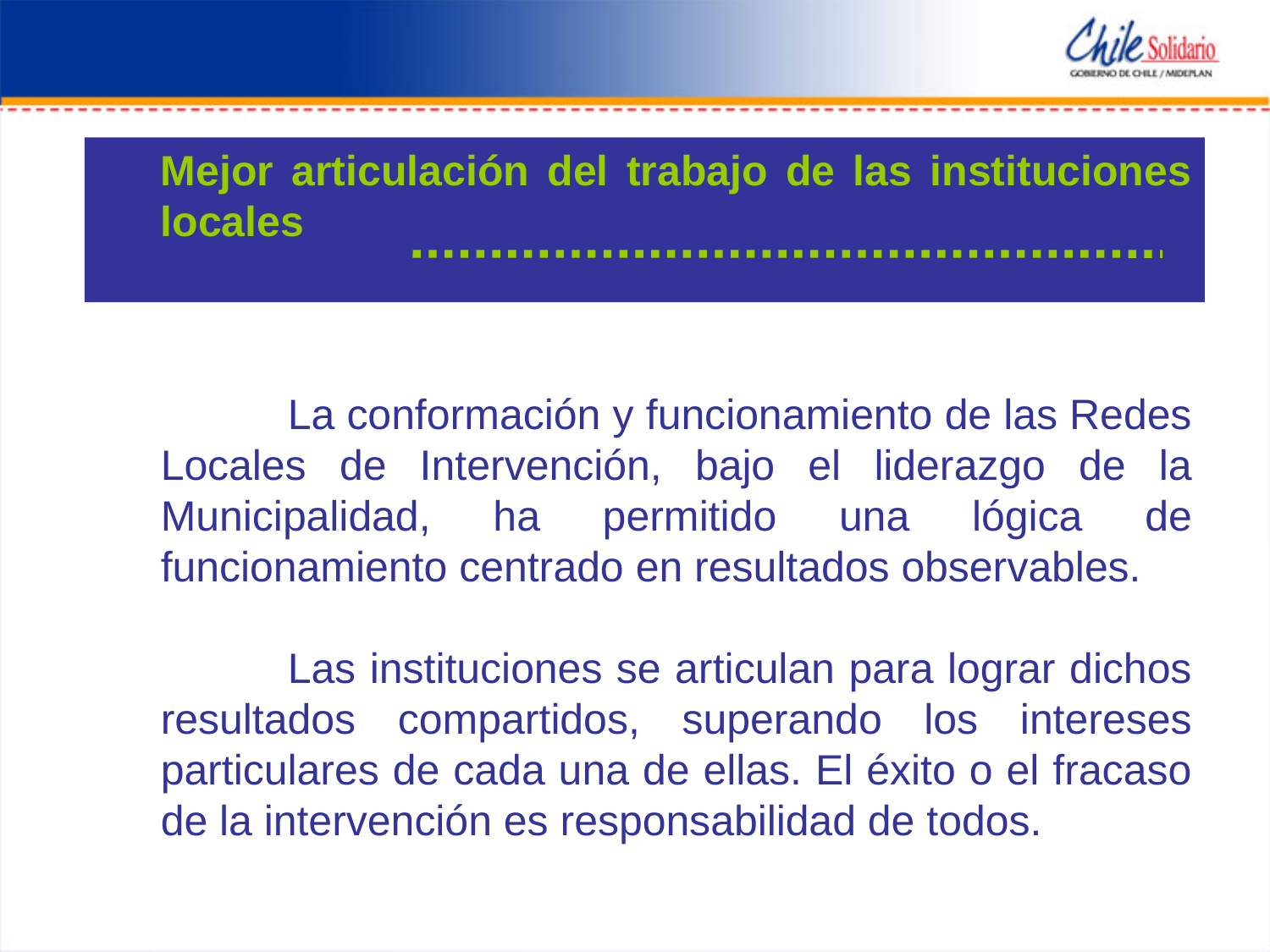

Mejor articulación del trabajo de las instituciones locales

	La conformación y funcionamiento de las Redes Locales de Intervención, bajo el liderazgo de la Municipalidad, ha permitido una lógica de funcionamiento centrado en resultados observables.

	Las instituciones se articulan para lograr dichos resultados compartidos, superando los intereses particulares de cada una de ellas. El éxito o el fracaso de la intervención es responsabilidad de todos.